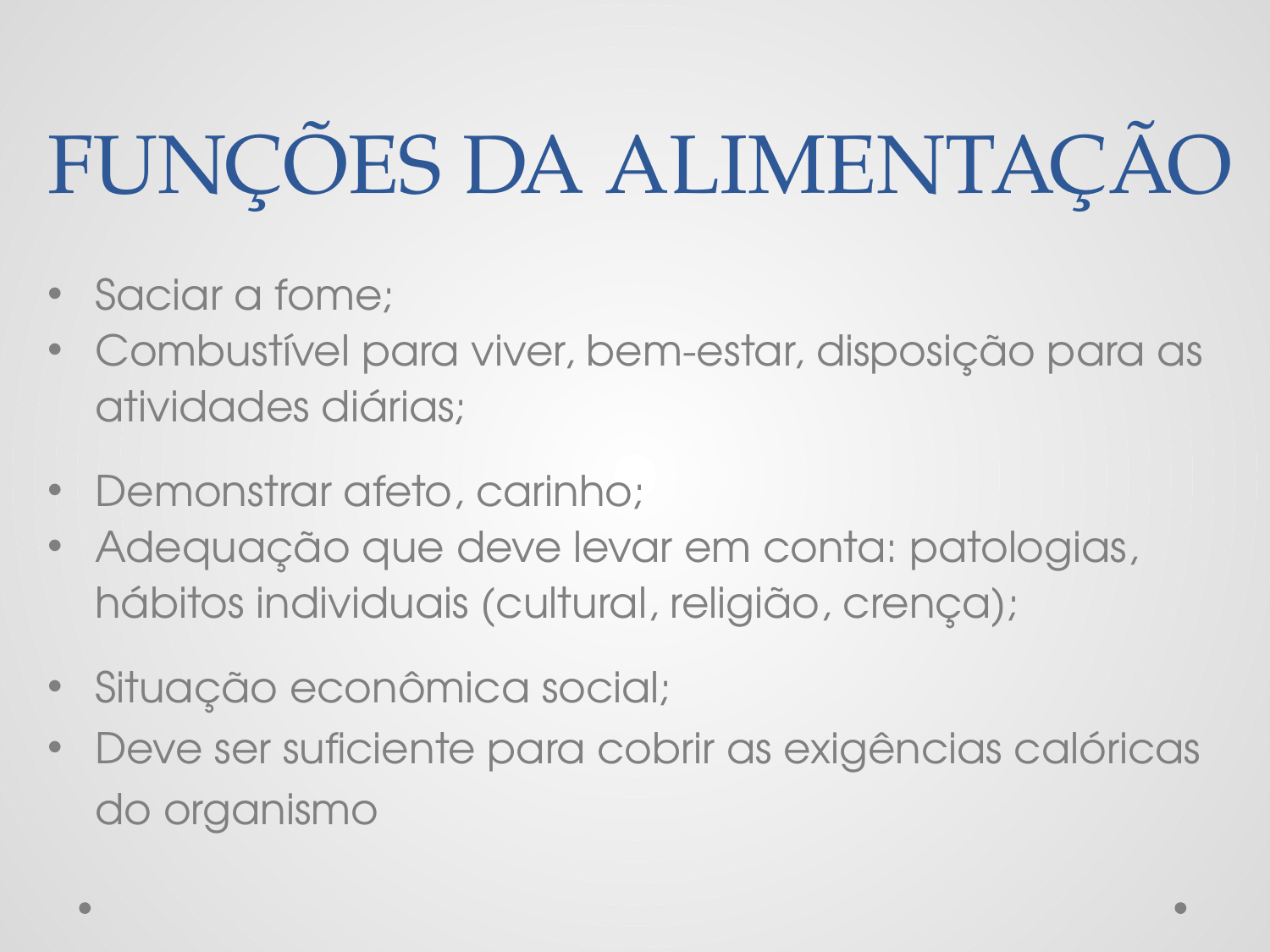

# FUNÇÕES DA ALIMENTAÇÃO
Saciar a fome;
Combustível para viver, bem-estar, disposição para as atividades diárias;
Demonstrar afeto, carinho;
Adequação que deve levar em conta: patologias, hábitos individuais (cultural, religião, crença);
Situação econômica social;
Deve ser suficiente para cobrir as exigências calóricas do organismo